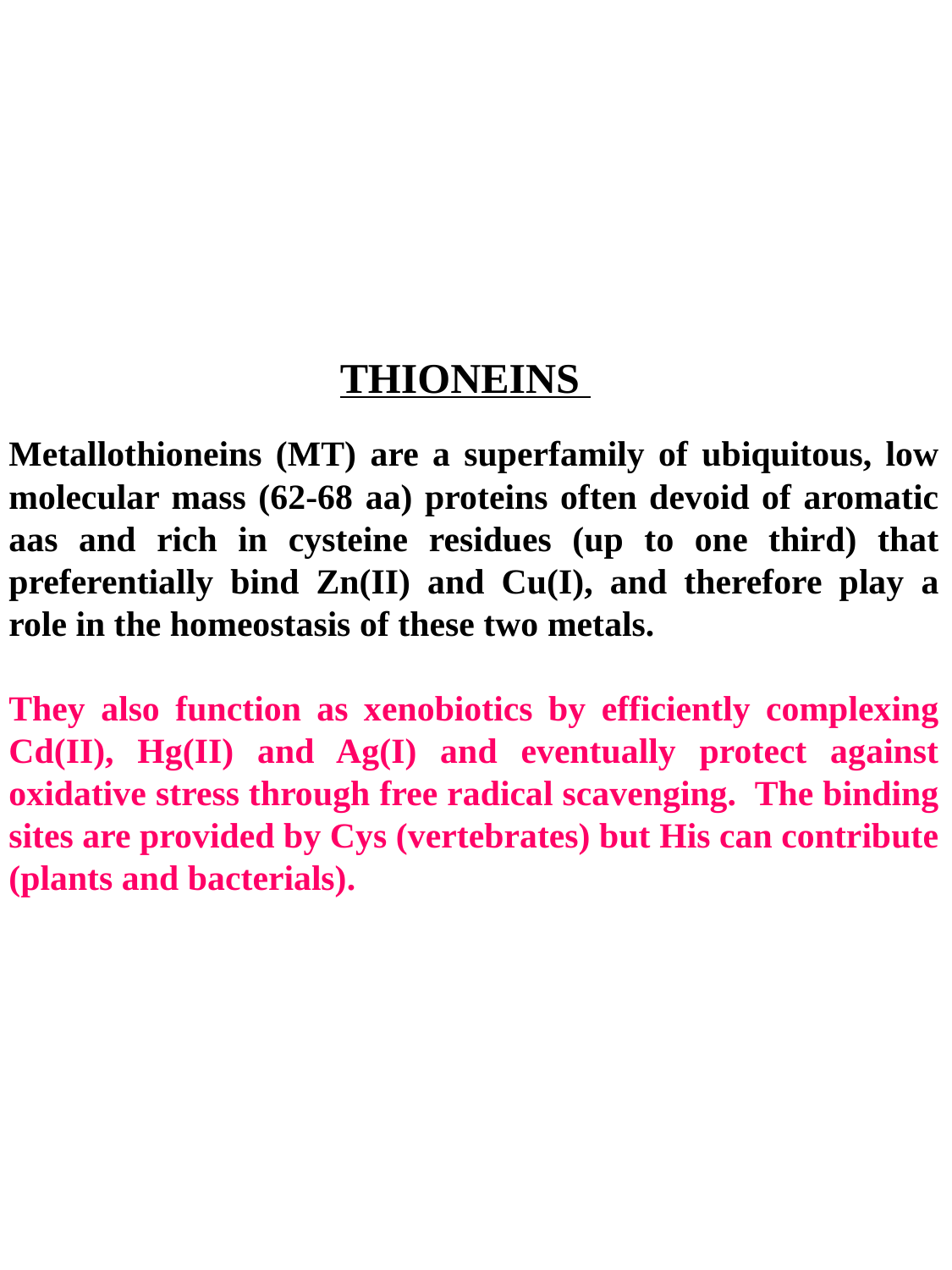

THIONEINS
Metallothioneins (MT) are a superfamily of ubiquitous, low molecular mass (62-68 aa) proteins often devoid of aromatic aas and rich in cysteine residues (up to one third) that preferentially bind Zn(II) and Cu(I), and therefore play a role in the homeostasis of these two metals.

They also function as xenobiotics by efficiently complexing Cd(II), Hg(II) and Ag(I) and eventually protect against oxidative stress through free radical scavenging.  The binding sites are provided by Cys (vertebrates) but His can contribute (plants and bacterials).